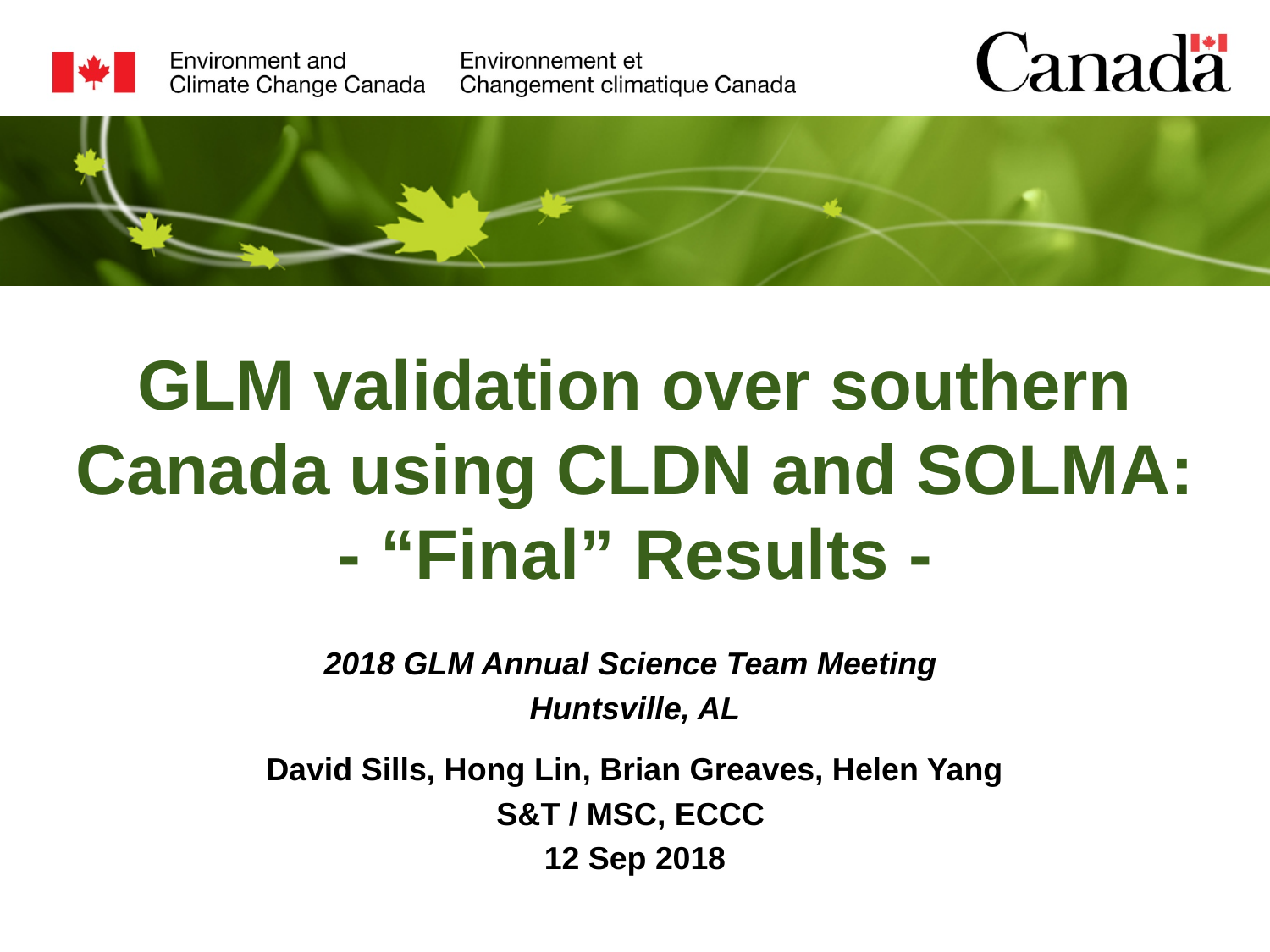

GLM validation over southern Canada using CLDN and SOLMA:
- “Final” Results -
2018 GLM Annual Science Team Meeting
Huntsville, AL
David Sills, Hong Lin, Brian Greaves, Helen Yang
S&T / MSC, ECCC
12 Sep 2018